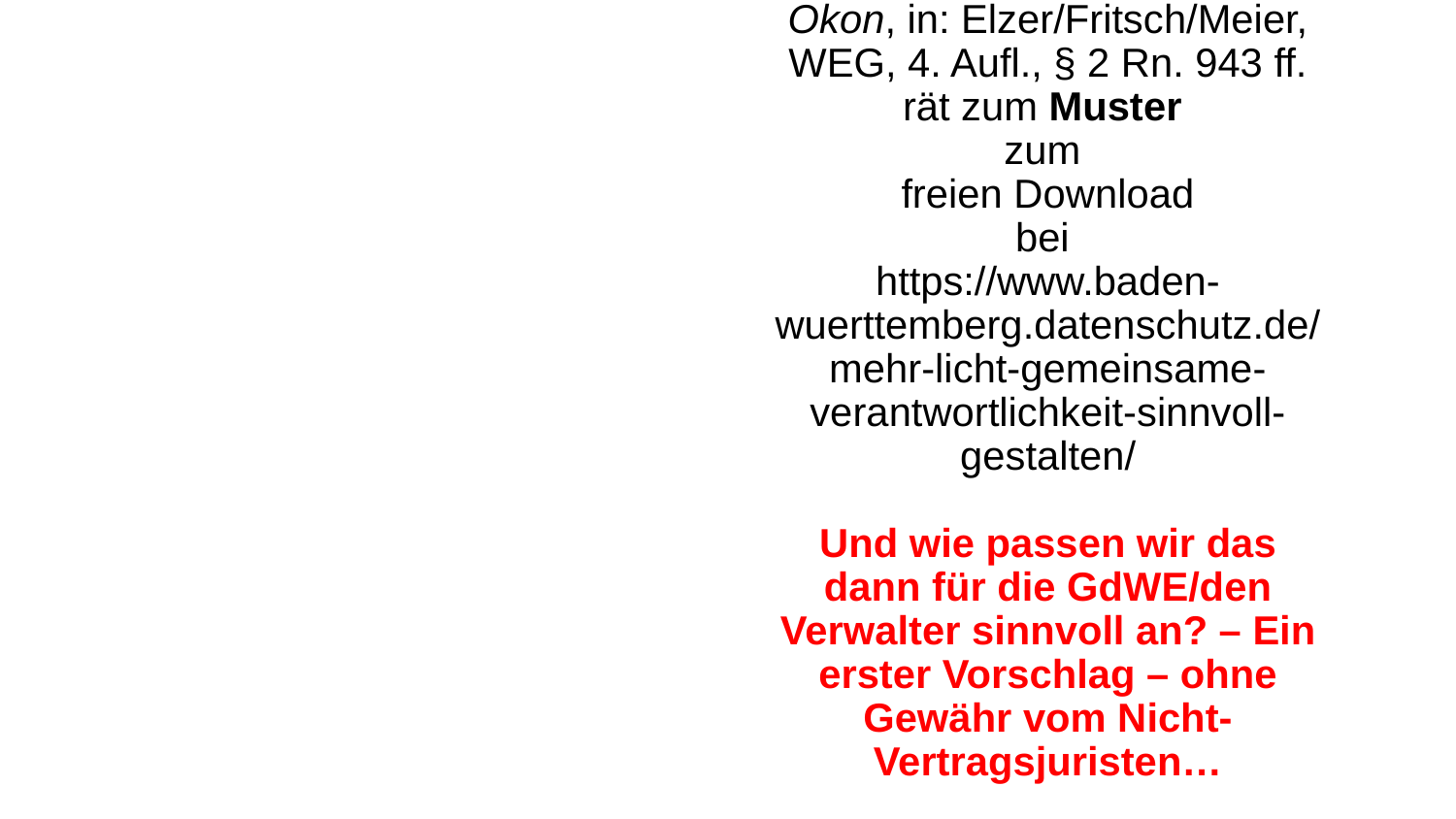

# Okon, in: Elzer/Fritsch/Meier, WEG, 4. Aufl., § 2 Rn. 943 ff. rät zum Muster zum freien Download bei https://www.baden-wuerttemberg.datenschutz.de/mehr-licht-gemeinsame-verantwortlichkeit-sinnvoll-gestalten/ Und wie passen wir das dann für die GdWE/den Verwalter sinnvoll an? – Ein erster Vorschlag – ohne Gewähr vom Nicht-Vertragsjuristen…